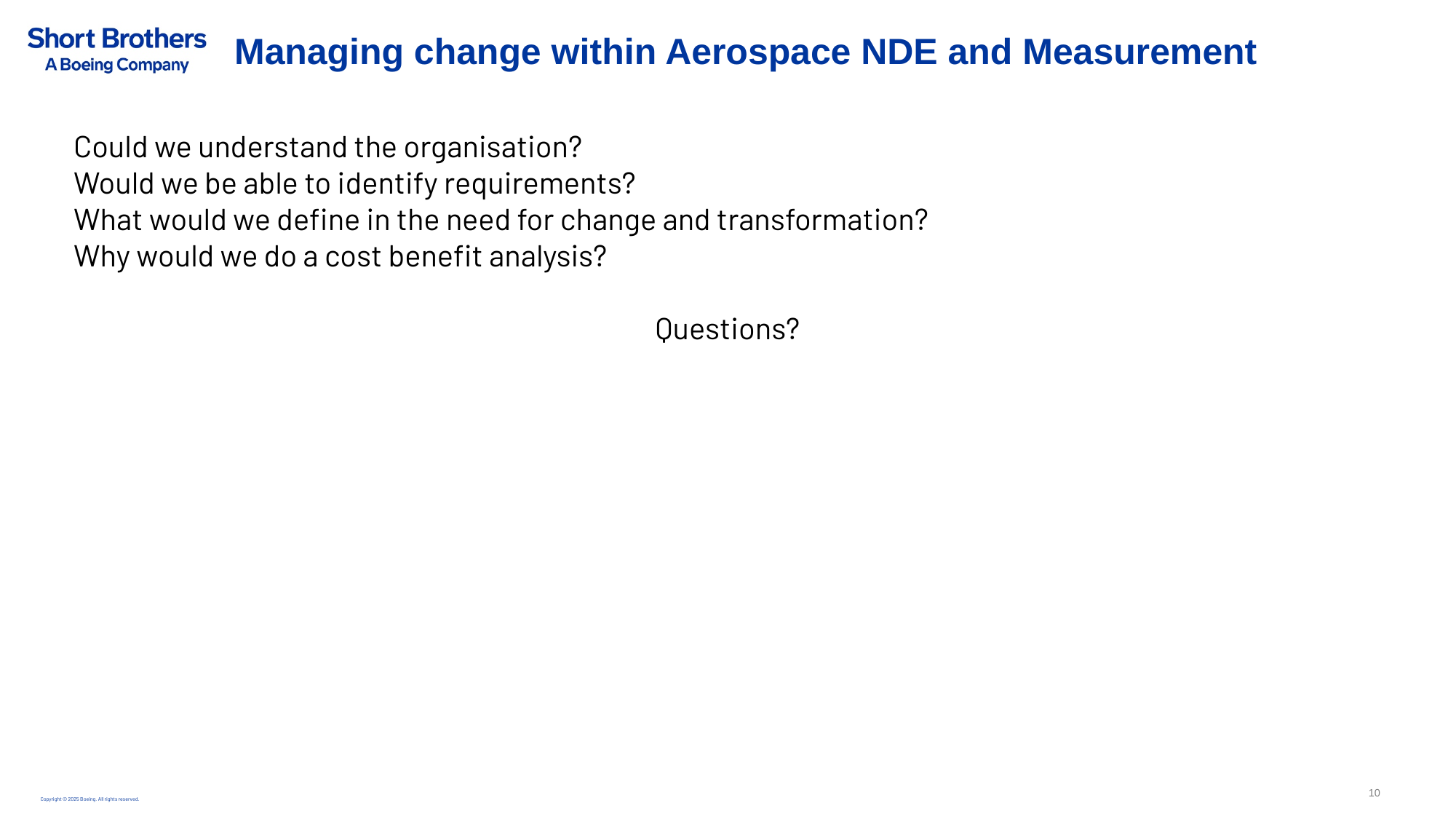

# Managing change within Aerospace NDE and Measurement
Could we understand the organisation?
Would we be able to identify requirements?
What would we define in the need for change and transformation?
Why would we do a cost benefit analysis?

Questions?